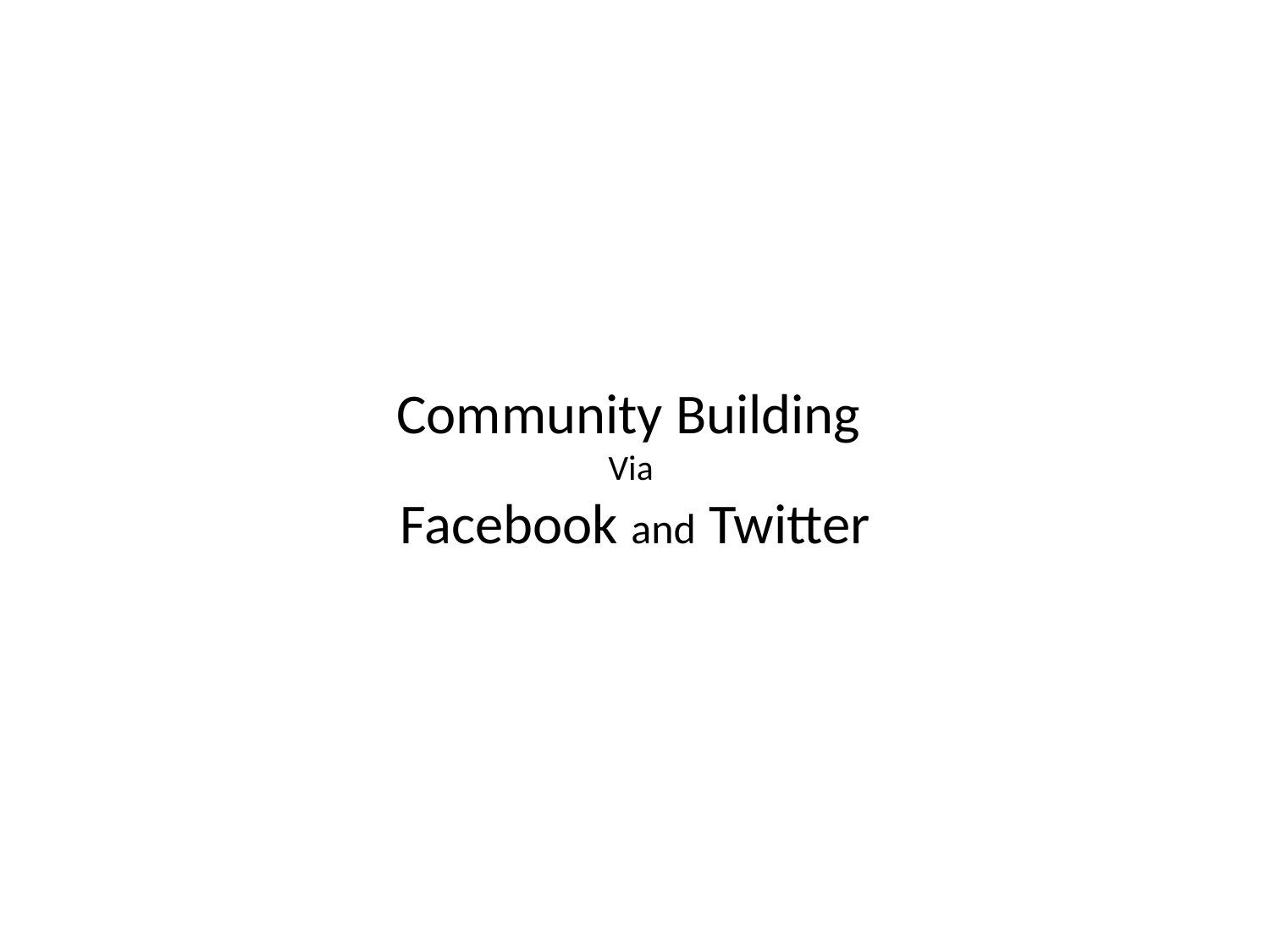

# Community Building Via Facebook and Twitter